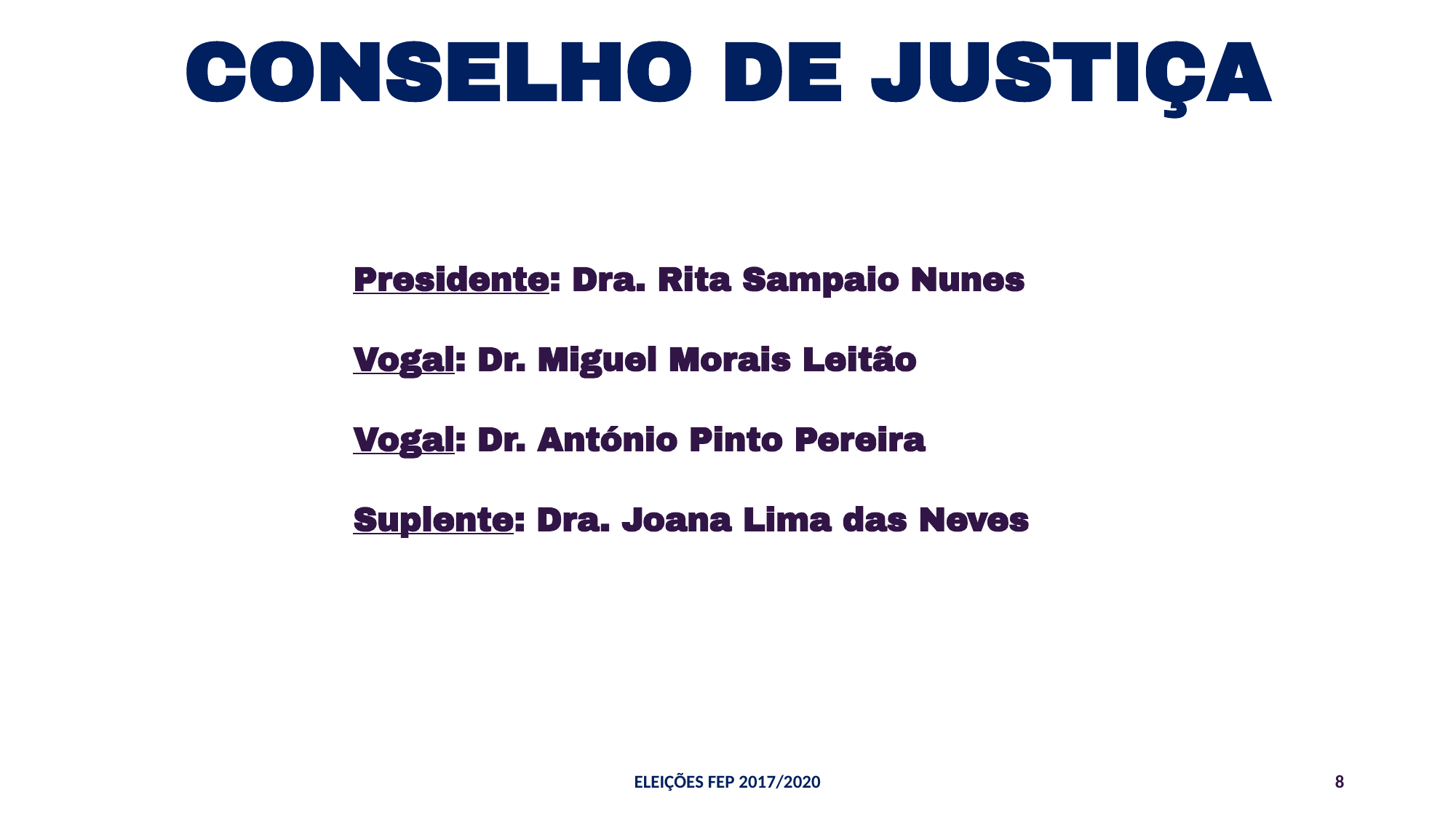

CONSELHO DE JUSTIÇA
Presidente: Dra. Rita Sampaio Nunes

Vogal: Dr. Miguel Morais Leitão

Vogal: Dr. António Pinto Pereira

Suplente: Dra. Joana Lima das Neves
ELEIÇÕES FEP 2017/2020
8